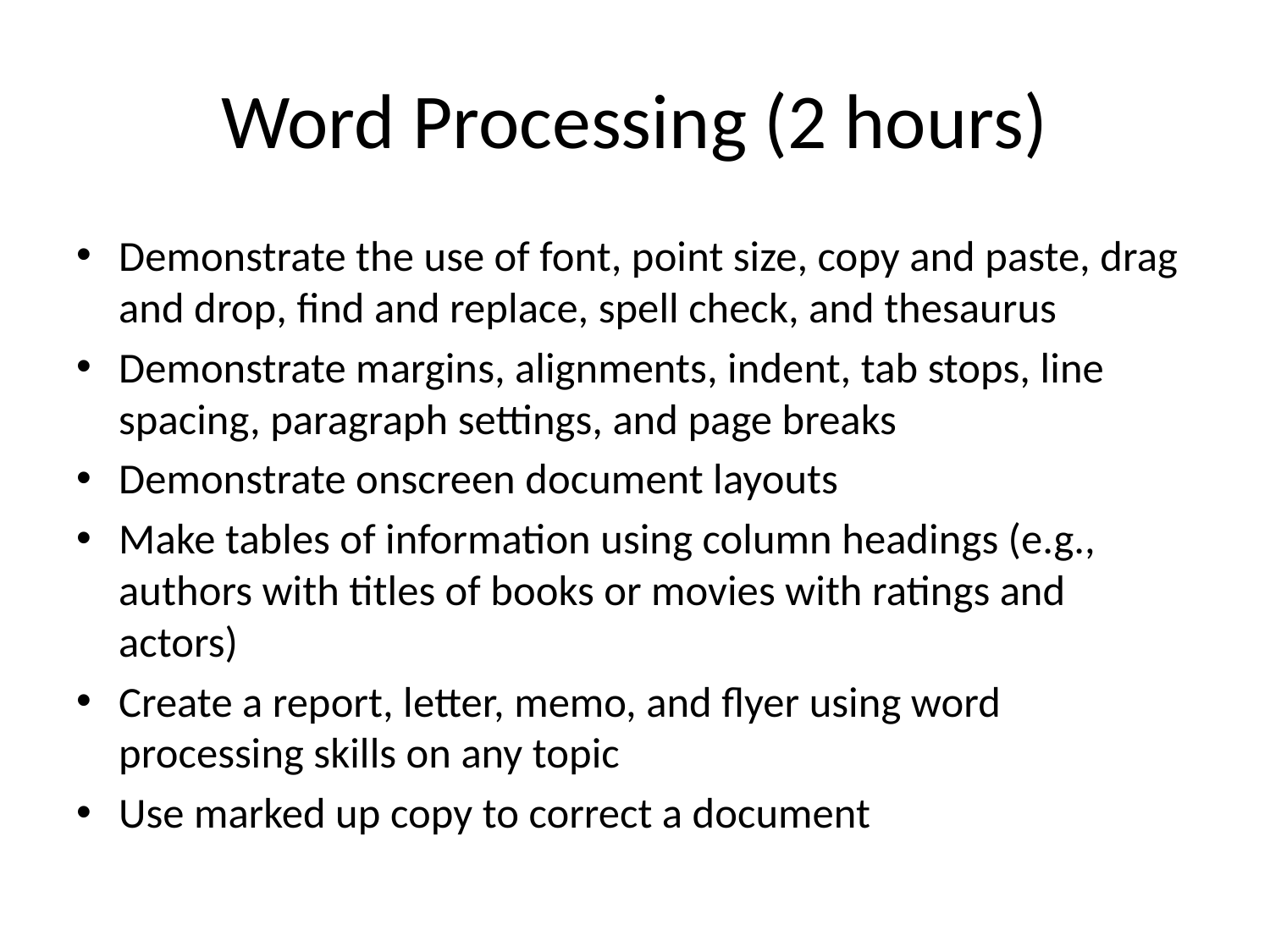

# Word Processing (2 hours)
Demonstrate the use of font, point size, copy and paste, drag and drop, find and replace, spell check, and thesaurus
Demonstrate margins, alignments, indent, tab stops, line spacing, paragraph settings, and page breaks
Demonstrate onscreen document layouts
Make tables of information using column headings (e.g., authors with titles of books or movies with ratings and actors)
Create a report, letter, memo, and flyer using word processing skills on any topic
Use marked up copy to correct a document